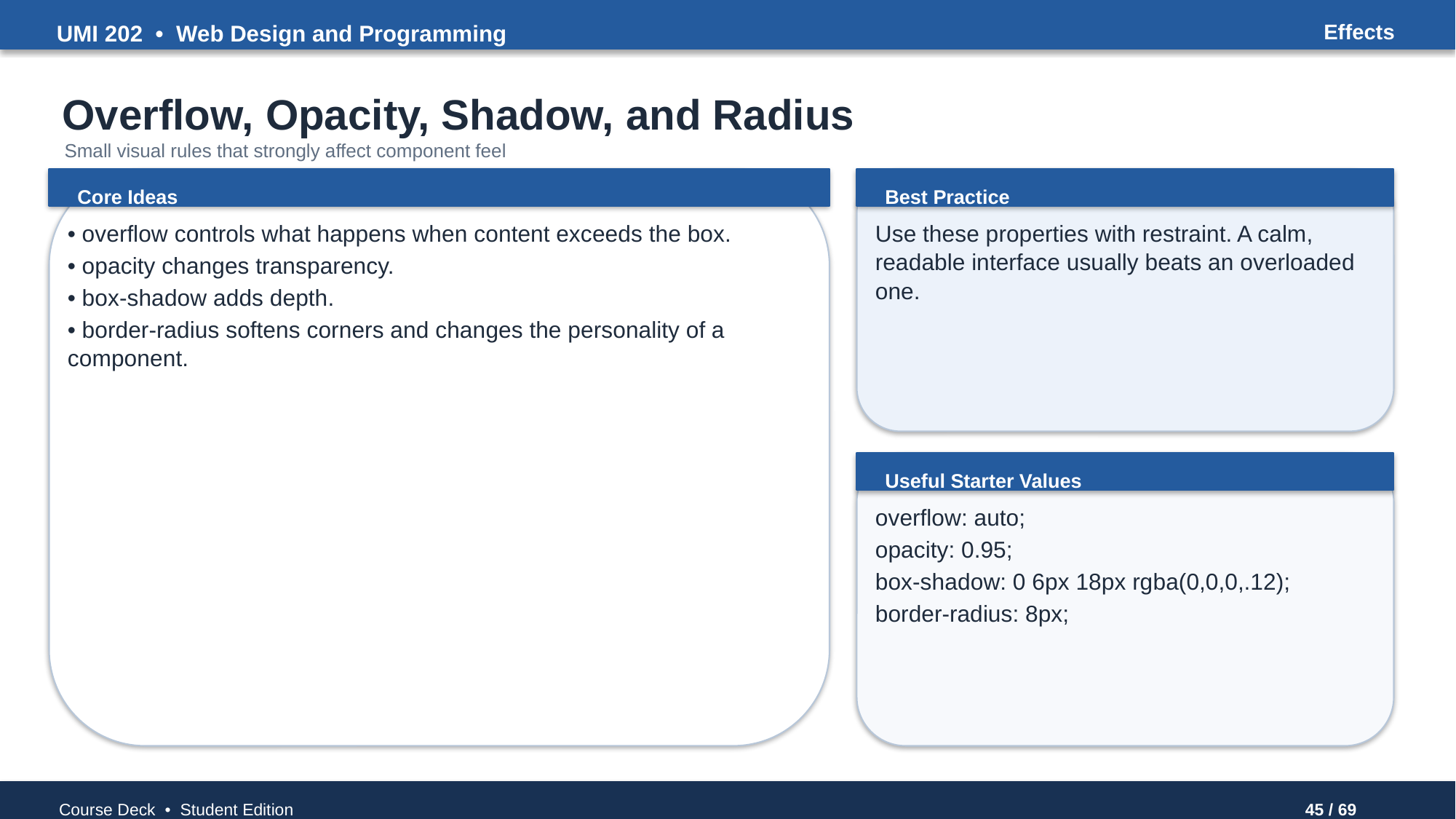

UMI 202  •  Web Design and Programming
Effects
Overflow, Opacity, Shadow, and Radius
Small visual rules that strongly affect component feel

Core Ideas
Best Practice
• overflow controls what happens when content exceeds the box.
• opacity changes transparency.
• box-shadow adds depth.
• border-radius softens corners and changes the personality of a component.
Use these properties with restraint. A calm, readable interface usually beats an overloaded one.

Useful Starter Values
overflow: auto;
opacity: 0.95;
box-shadow: 0 6px 18px rgba(0,0,0,.12);
border-radius: 8px;

Course Deck  •  Student Edition
45 / 69